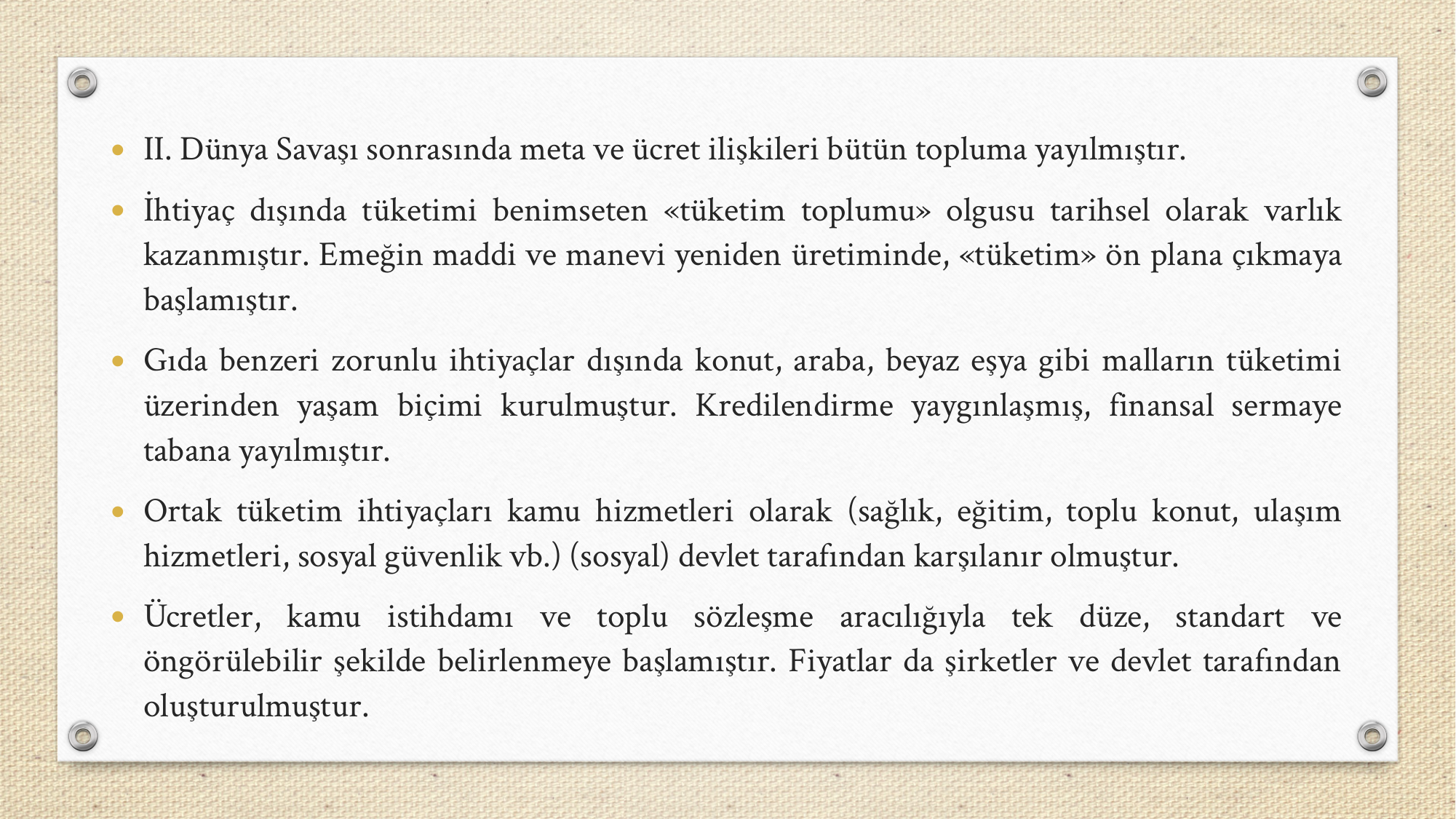

II. Dünya Savaşı sonrasında meta ve ücret ilişkileri bütün topluma yayılmıştır.
İhtiyaç dışında tüketimi benimseten «tüketim toplumu» olgusu tarihsel olarak varlık kazanmıştır. Emeğin maddi ve manevi yeniden üretiminde, «tüketim» ön plana çıkmaya başlamıştır.
Gıda benzeri zorunlu ihtiyaçlar dışında konut, araba, beyaz eşya gibi malların tüketimi üzerinden yaşam biçimi kurulmuştur. Kredilendirme yaygınlaşmış, finansal sermaye tabana yayılmıştır.
Ortak tüketim ihtiyaçları kamu hizmetleri olarak (sağlık, eğitim, toplu konut, ulaşım hizmetleri, sosyal güvenlik vb.) (sosyal) devlet tarafından karşılanır olmuştur.
Ücretler, kamu istihdamı ve toplu sözleşme aracılığıyla tek düze, standart ve öngörülebilir şekilde belirlenmeye başlamıştır. Fiyatlar da şirketler ve devlet tarafından oluşturulmuştur.